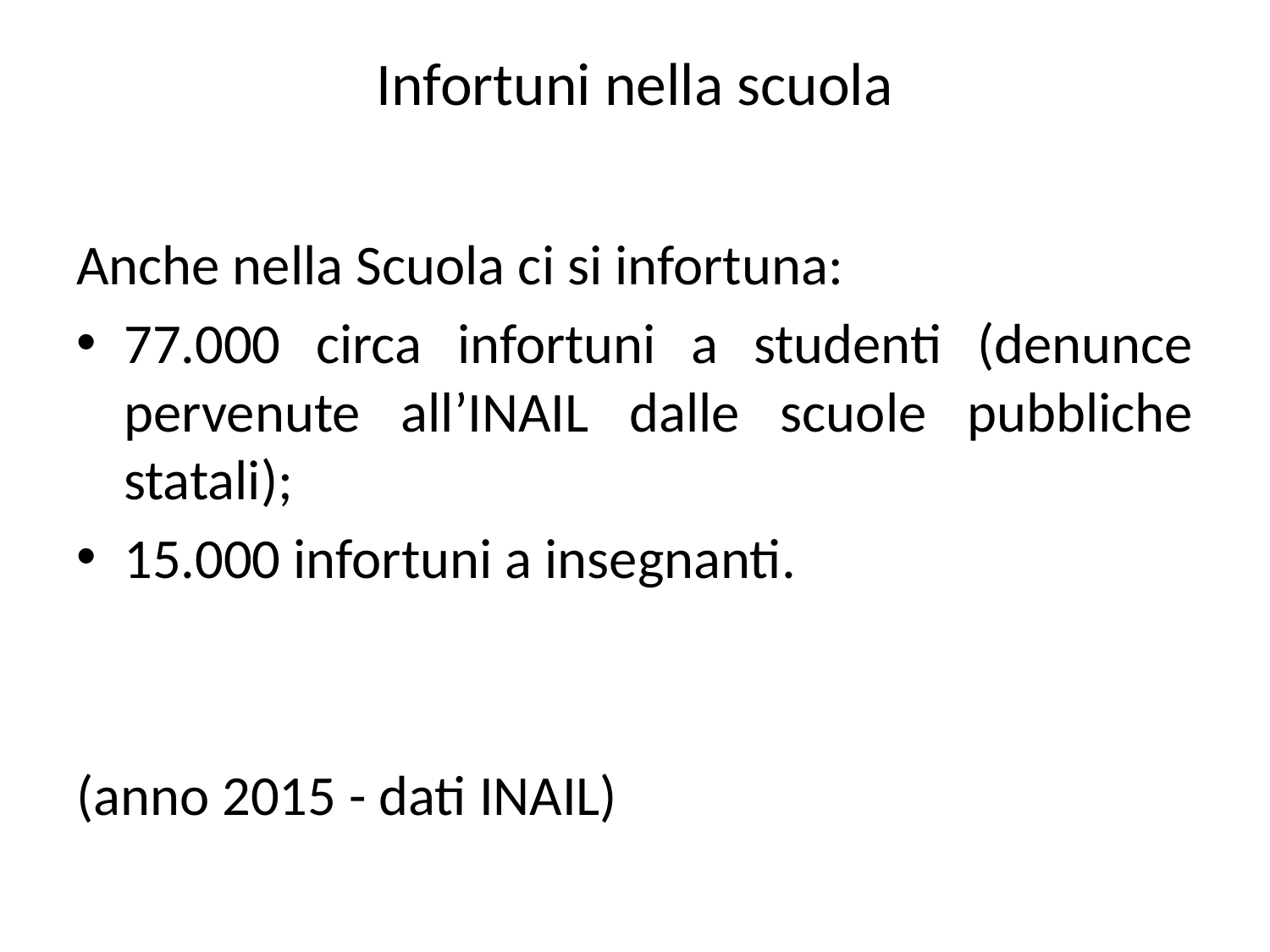

# Infortuni nella scuola
Anche nella Scuola ci si infortuna:
77.000 circa infortuni a studenti (denunce pervenute all’INAIL dalle scuole pubbliche statali);
15.000 infortuni a insegnanti.

(anno 2015 - dati INAIL)